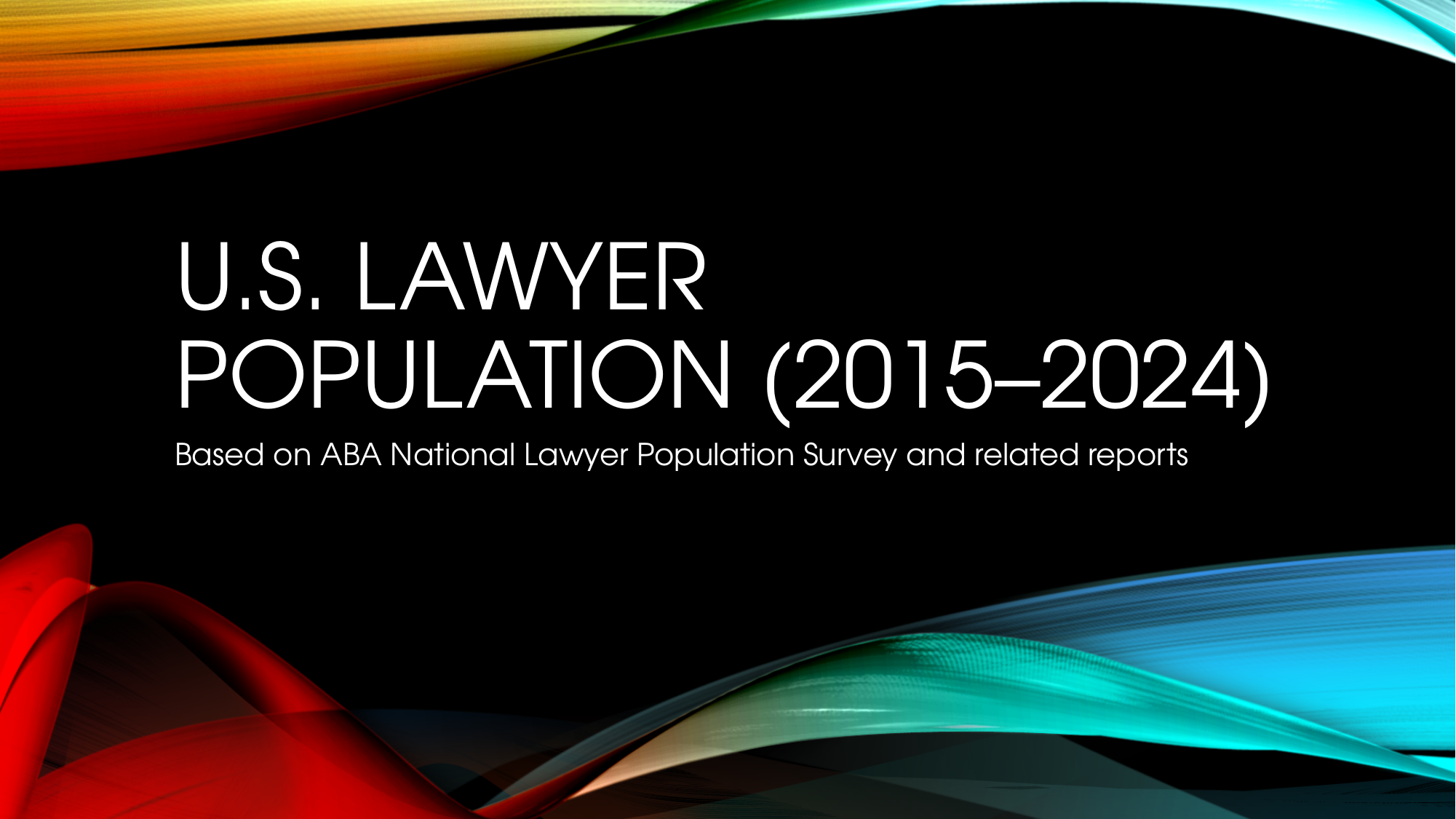

# U.S. Lawyer Population (2015–2024)
Based on ABA National Lawyer Population Survey and related reports